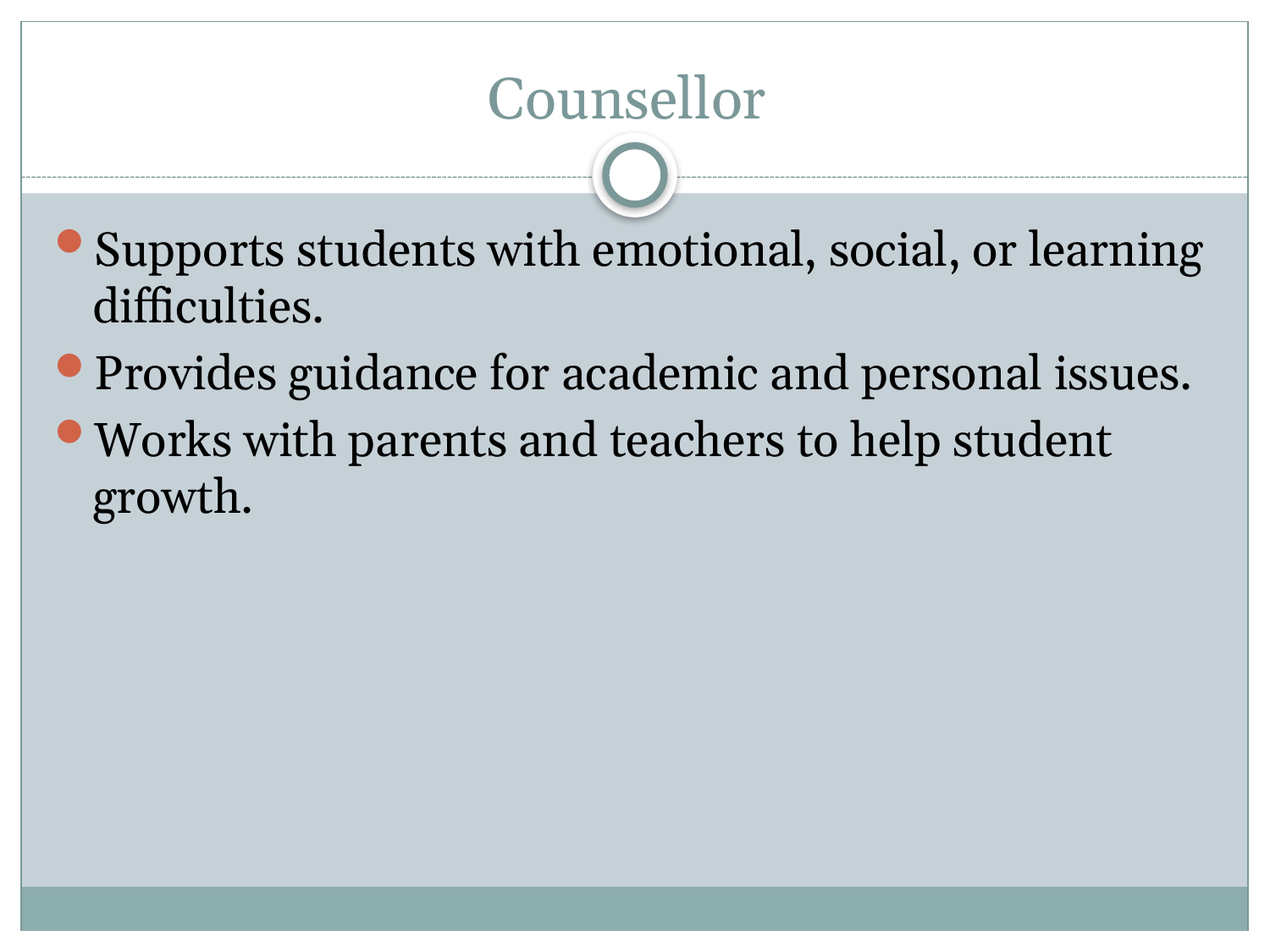

# Counsellor
Supports students with emotional, social, or learning difficulties.
Provides guidance for academic and personal issues.
Works with parents and teachers to help student growth.